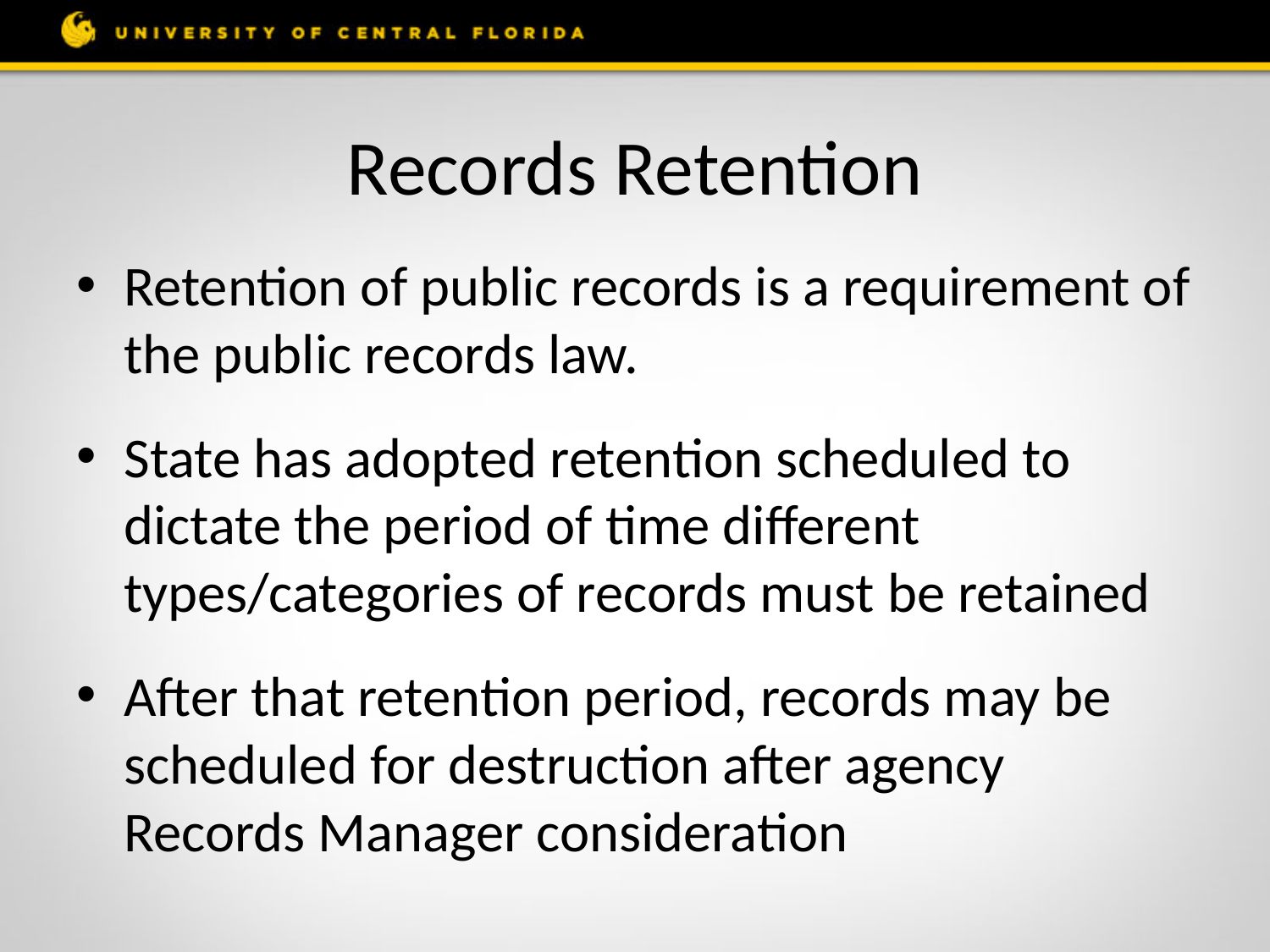

# Records Retention
Retention of public records is a requirement of the public records law.

State has adopted retention scheduled to dictate the period of time different types/categories of records must be retained

After that retention period, records may be scheduled for destruction after agency Records Manager consideration